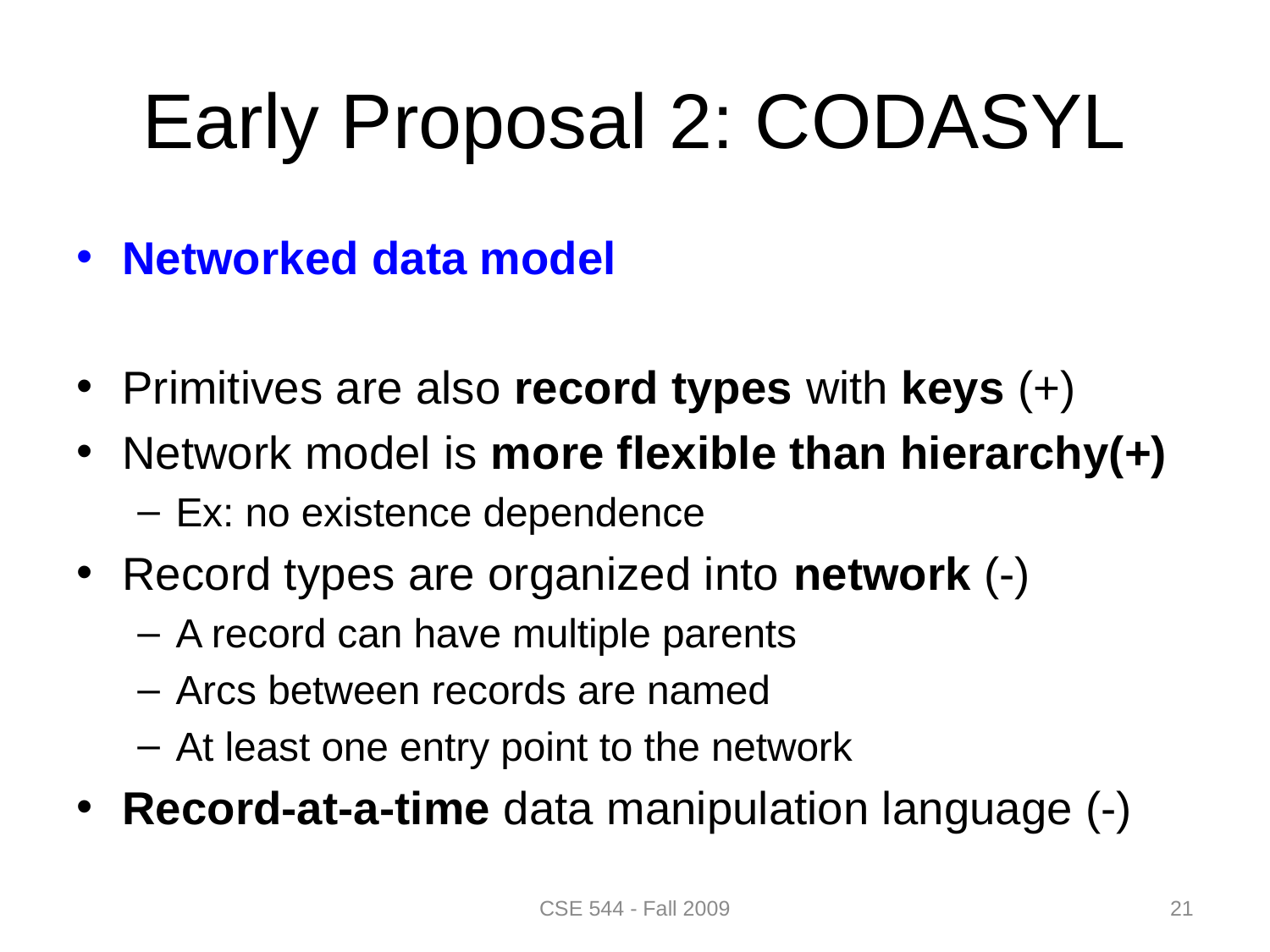

# Early Proposal 2: CODASYL
Networked data model

Primitives are also record types with keys (+)
Network model is more flexible than hierarchy(+)
Ex: no existence dependence
Record types are organized into network (-)
A record can have multiple parents
Arcs between records are named
At least one entry point to the network
Record-at-a-time data manipulation language (-)
21
CSE 544 - Fall 2009